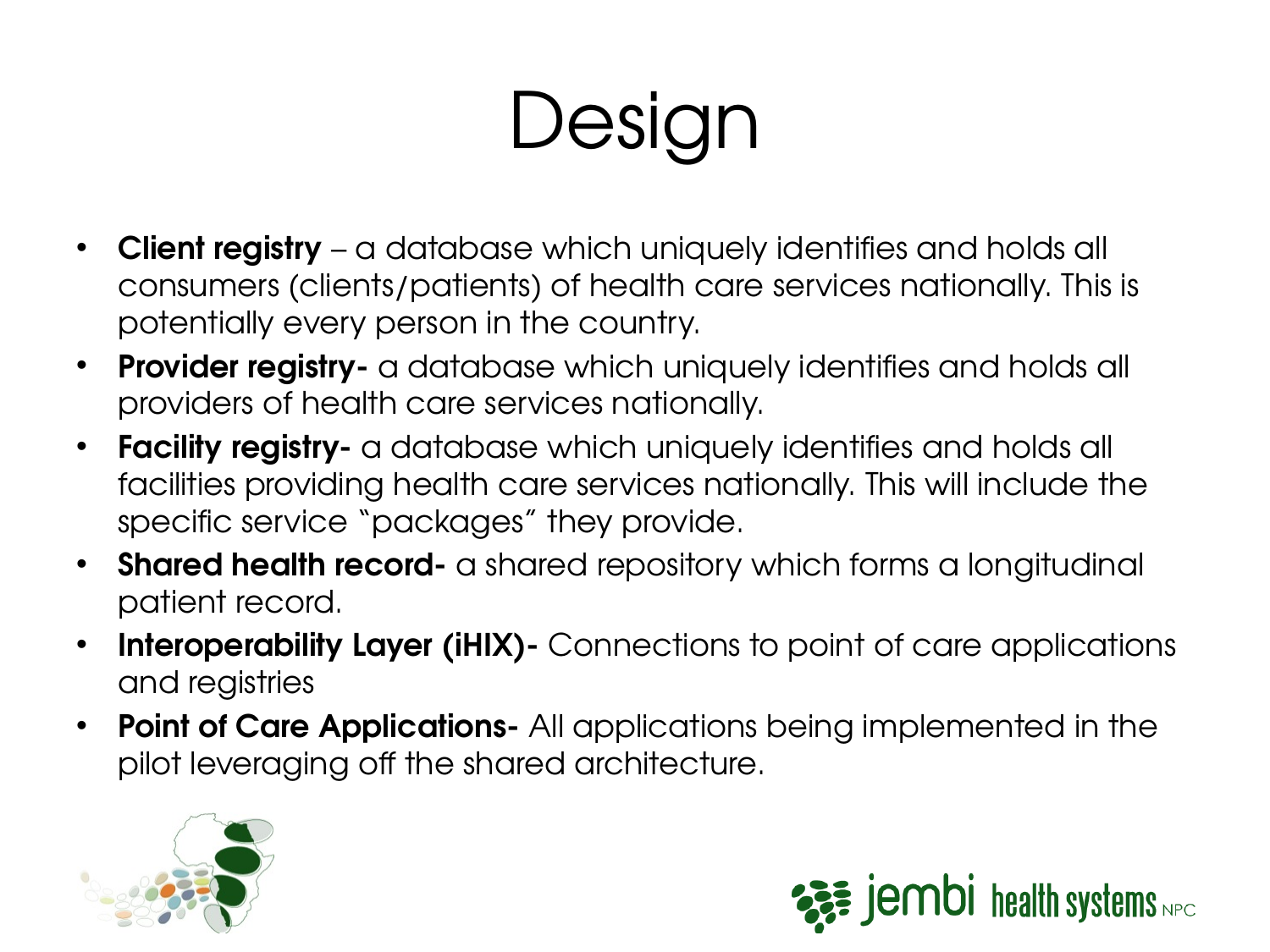

# Design
Client registry – a database which uniquely identifies and holds all consumers (clients/patients) of health care services nationally. This is potentially every person in the country.
Provider registry- a database which uniquely identifies and holds all providers of health care services nationally.
Facility registry- a database which uniquely identifies and holds all facilities providing health care services nationally. This will include the specific service “packages” they provide.
Shared health record- a shared repository which forms a longitudinal patient record.
Interoperability Layer (iHIX)- Connections to point of care applications and registries
Point of Care Applications- All applications being implemented in the pilot leveraging off the shared architecture.